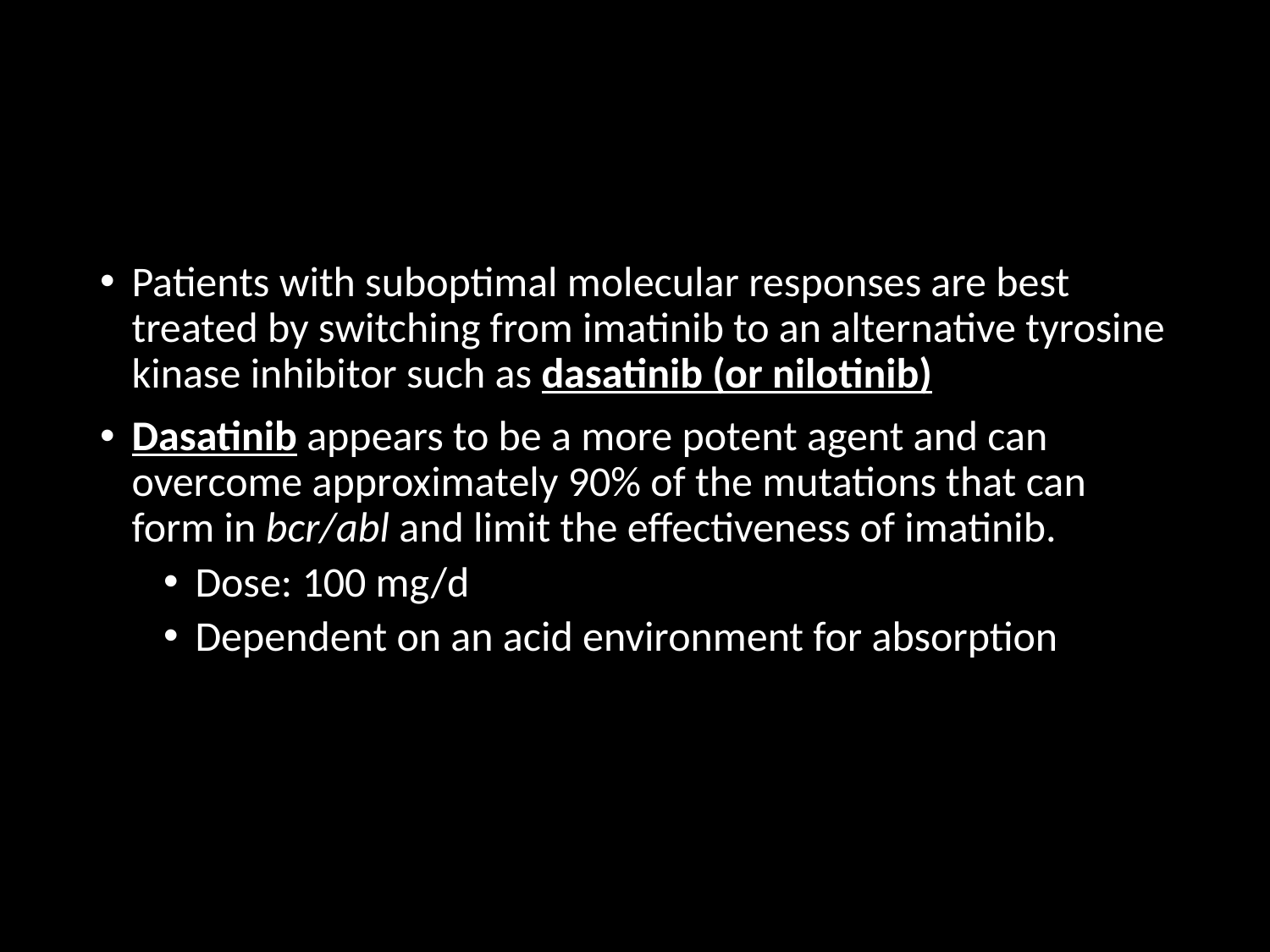

#
Patients with suboptimal molecular responses are best treated by switching from imatinib to an alternative tyrosine kinase inhibitor such as dasatinib (or nilotinib)
Dasatinib appears to be a more potent agent and can overcome approximately 90% of the mutations that can form in bcr/abl and limit the effectiveness of imatinib.
Dose: 100 mg/d
Dependent on an acid environment for absorption